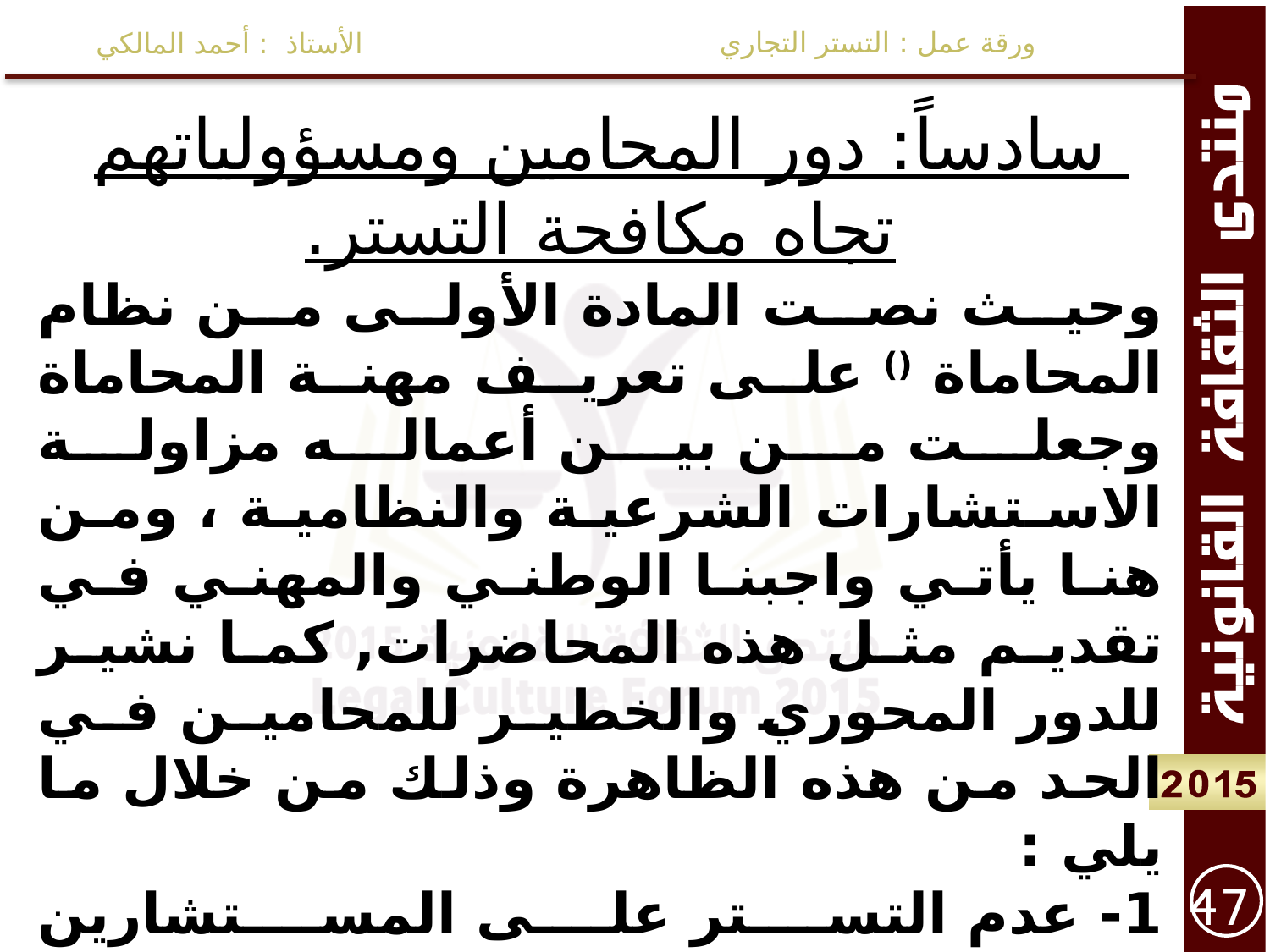

ورقة عمل : التستر التجاري
الأستاذ  : أحمد المالكي
سادساً: دور المحامين ومسؤولياتهم تجاه مكافحة التستر.
وحيث نصت المادة الأولى من نظام المحاماة () على تعريف مهنة المحاماة وجعلت من بين أعماله مزاولة الاستشارات الشرعية والنظامية ، ومن هنا يأتي واجبنا الوطني والمهني في تقديم مثل هذه المحاضرات, كما نشير للدور المحوري والخطير للمحامين في الحد من هذه الظاهرة وذلك من خلال ما يلي :
1- عدم التستر على المستشارين الوافدين بمكاتبهم وشركاتهم المهنية وذلك من خلال السماح لهم بمزاولة العمل باستخدام أسمائهم وترخيصهم ومكاتبهم في مزاولة العمل .

47